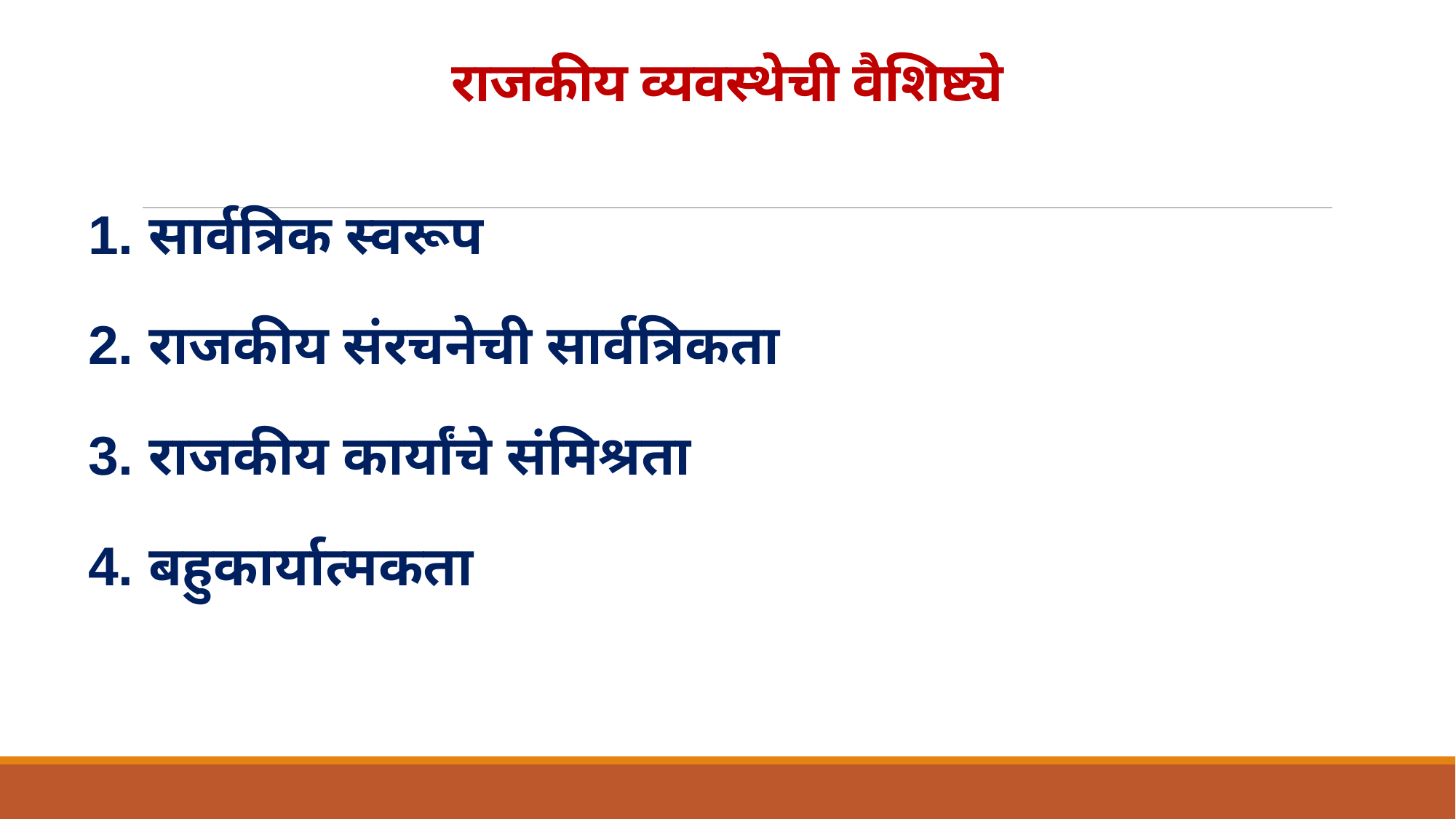

# राजकीय व्यवस्थेची वैशिष्ट्ये
1. सार्वत्रिक स्वरूप
2. राजकीय संरचनेची सार्वत्रिकता
3. राजकीय कार्यांचे संमिश्रता
4. बहुकार्यात्मकता